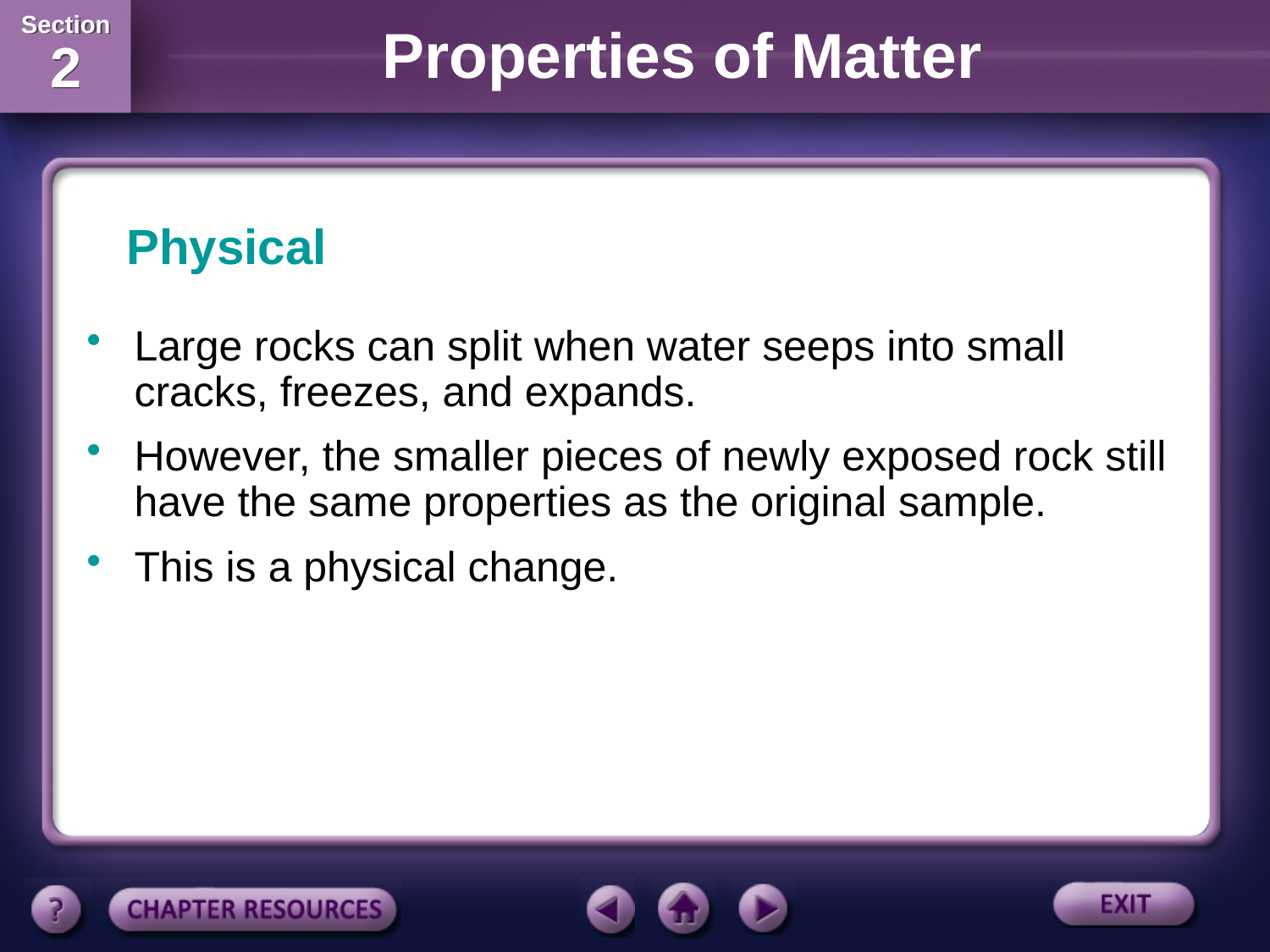

Physical
Large rocks can split when water seeps into small cracks, freezes, and expands.
However, the smaller pieces of newly exposed rock still have the same properties as the original sample.
This is a physical change.